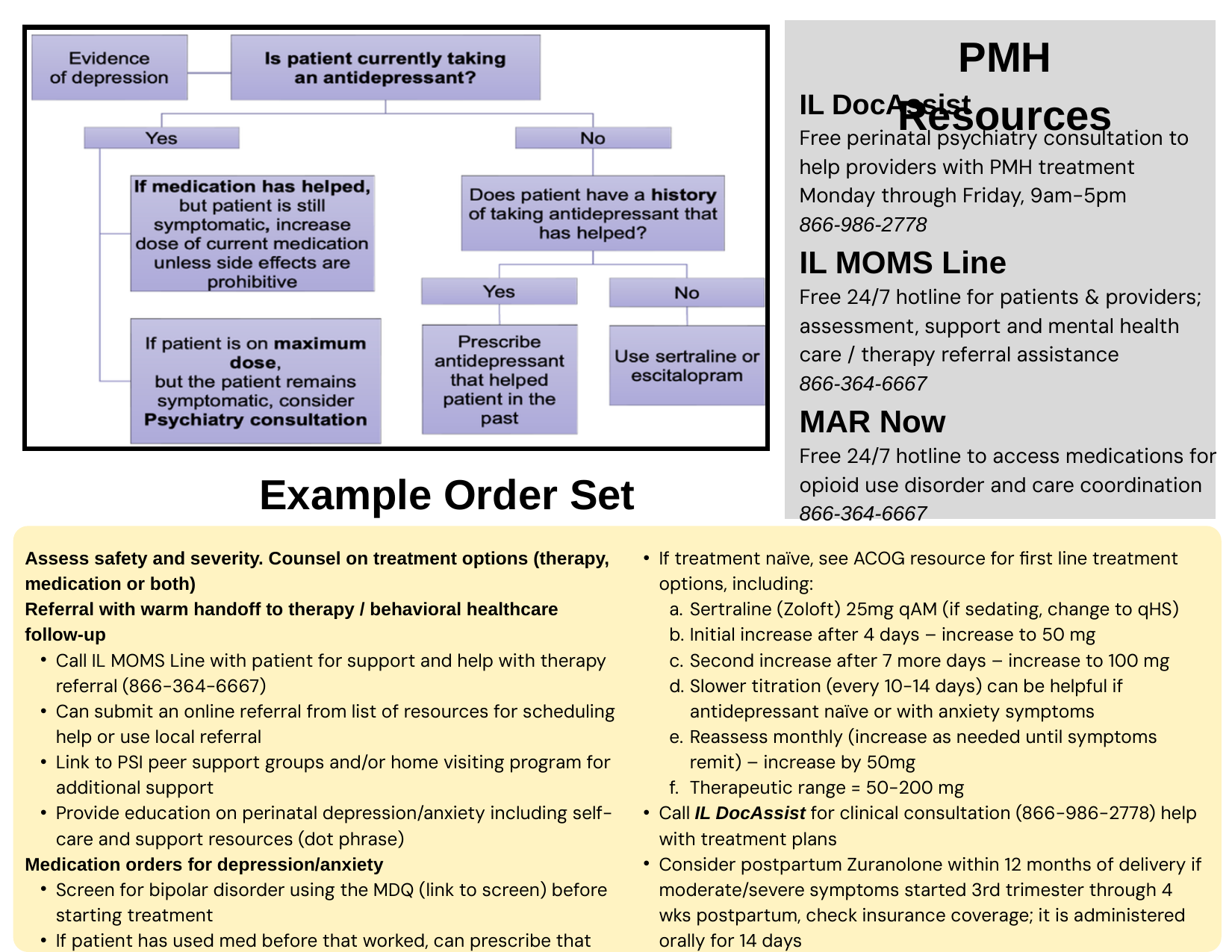

PMH Resources

IL DocAssist
Free perinatal psychiatry consultation to help providers with PMH treatment
Monday through Friday, 9am-5pm
866-986-2778
IL MOMS Line
Free 24/7 hotline for patients & providers; assessment, support and mental health care / therapy referral assistance
866-364-6667
MAR Now
Free 24/7 hotline to access medications for opioid use disorder and care coordination
866-364-6667
Example Order Set

Assess safety and severity. Counsel on treatment options (therapy, medication or both)
Referral with warm handoff to therapy / behavioral healthcare follow-up
Call IL MOMS Line with patient for support and help with therapy referral (866-364-6667)
Can submit an online referral from list of resources for scheduling help or use local referral
Link to PSI peer support groups and/or home visiting program for additional support
Provide education on perinatal depression/anxiety including self-care and support resources (dot phrase)
Medication orders for depression/anxiety
Screen for bipolar disorder using the MDQ (link to screen) before starting treatment
If patient has used med before that worked, can prescribe that

If treatment naïve, see ACOG resource for first line treatment options, including:
Sertraline (Zoloft) 25mg qAM (if sedating, change to qHS)
Initial increase after 4 days – increase to 50 mg
Second increase after 7 more days – increase to 100 mg
Slower titration (every 10-14 days) can be helpful if antidepressant naïve or with anxiety symptoms
Reassess monthly (increase as needed until symptoms remit) – increase by 50mg
Therapeutic range = 50-200 mg
Call IL DocAssist for clinical consultation (866-986-2778) help with treatment plans
Consider postpartum Zuranolone within 12 months of delivery if moderate/severe symptoms started 3rd trimester through 4 wks postpartum, check insurance coverage; it is administered orally for 14 days